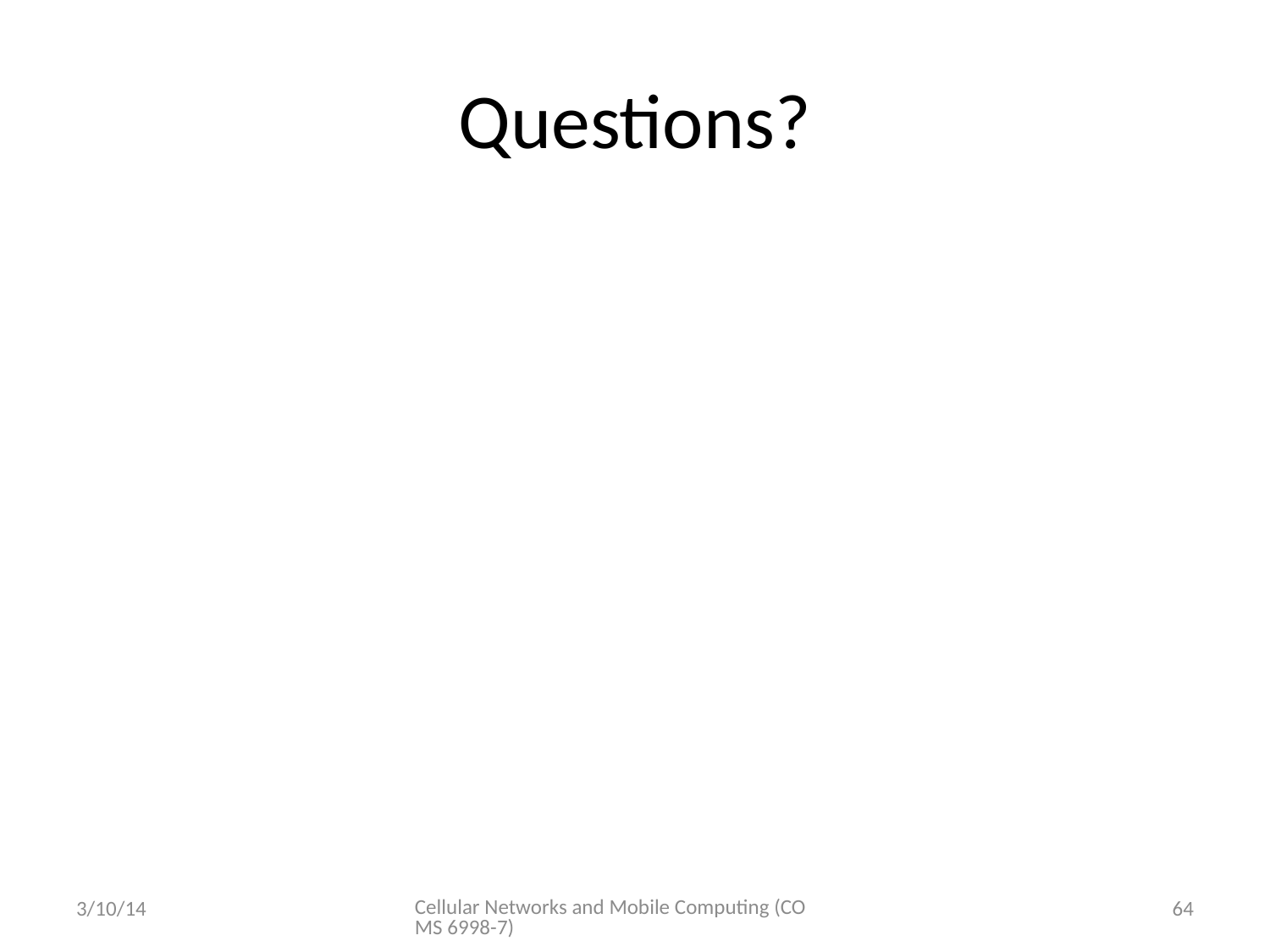

# Questions?
Cellular Networks and Mobile Computing (COMS 6998-7)
3/10/14
64